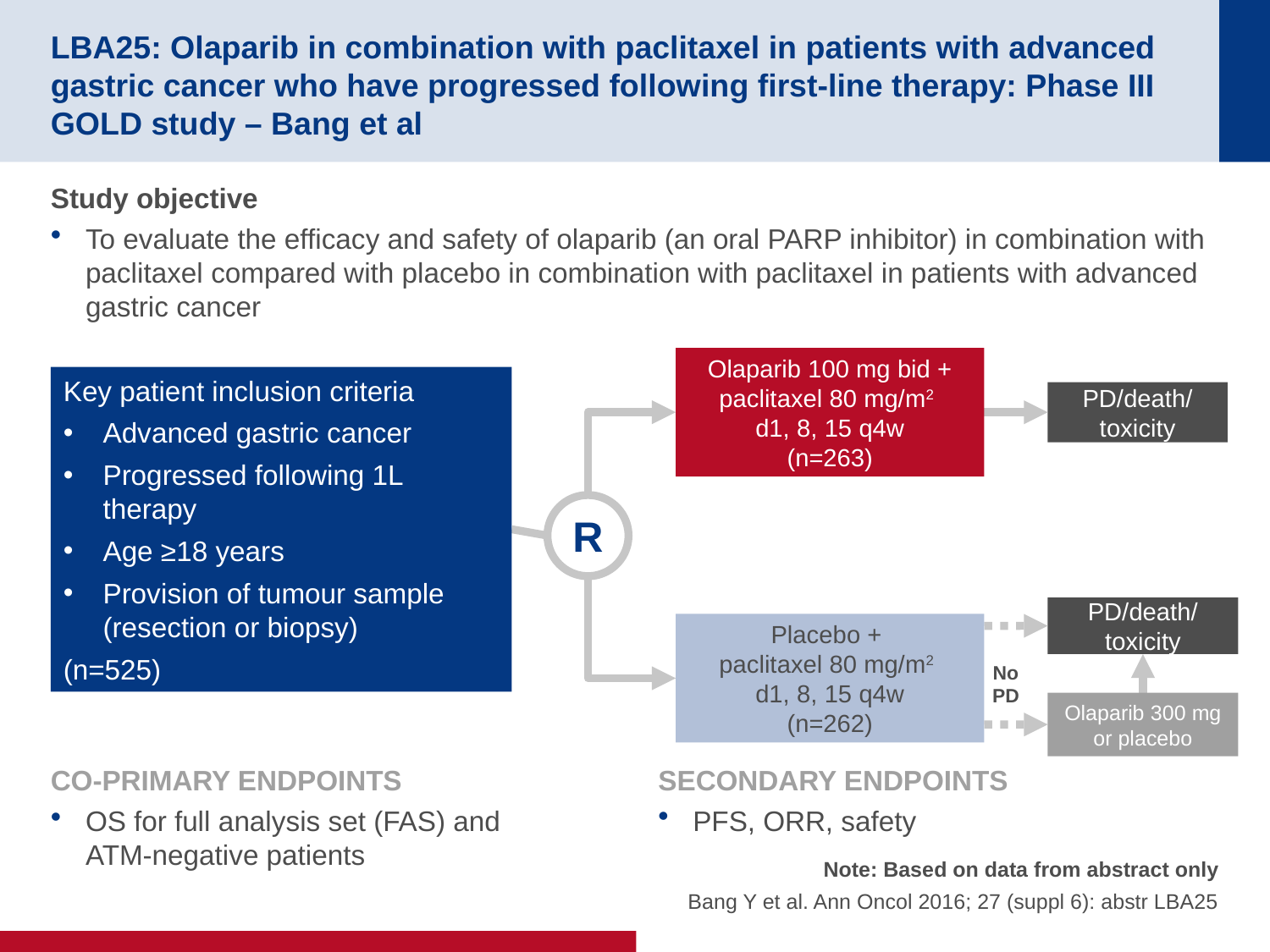

# LBA25: Olaparib in combination with paclitaxel in patients with advanced gastric cancer who have progressed following first-line therapy: Phase III GOLD study – Bang et al
Study objective
To evaluate the efficacy and safety of olaparib (an oral PARP inhibitor) in combination with paclitaxel compared with placebo in combination with paclitaxel in patients with advanced gastric cancer
Olaparib 100 mg bid + paclitaxel 80 mg/m2
d1, 8, 15 q4w
(n=263)
Key patient inclusion criteria
Advanced gastric cancer
Progressed following 1L therapy
Age ≥18 years
Provision of tumour sample (resection or biopsy)
(n=525)
PD/death/ toxicity
R
PD/death/ toxicity
Placebo +
paclitaxel 80 mg/m2
d1, 8, 15 q4w
(n=262)
No
PD
Olaparib 300 mg or placebo
CO-PRIMARY ENDPOINTS
OS for full analysis set (FAS) and
ATM-negative patients
SECONDARY ENDPOINTS
PFS, ORR, safety
Note: Based on data from abstract only
Bang Y et al. Ann Oncol 2016; 27 (suppl 6): abstr LBA25